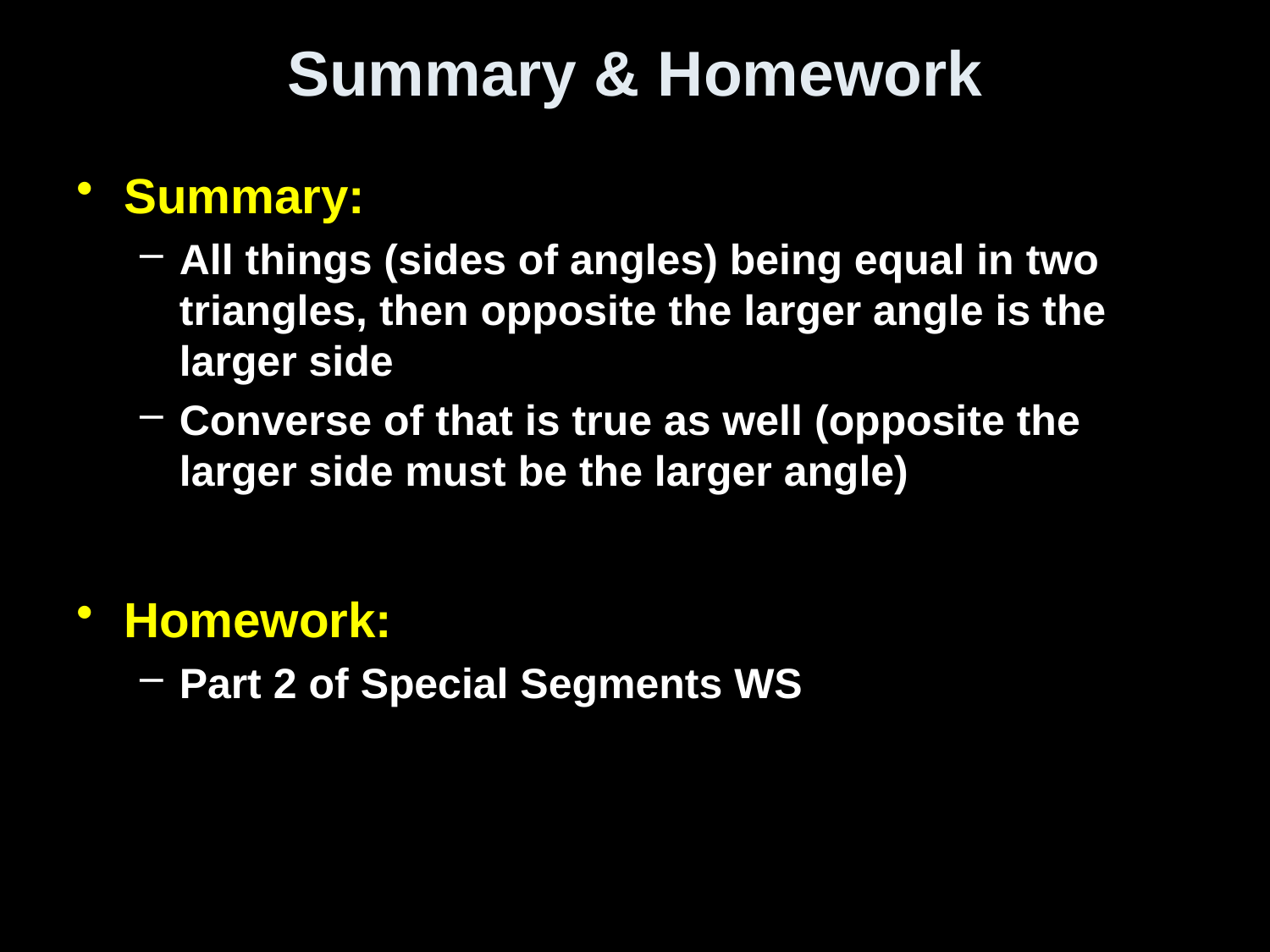

# Summary & Homework
Summary:
All things (sides of angles) being equal in two triangles, then opposite the larger angle is the larger side
Converse of that is true as well (opposite the larger side must be the larger angle)

Homework:
Part 2 of Special Segments WS